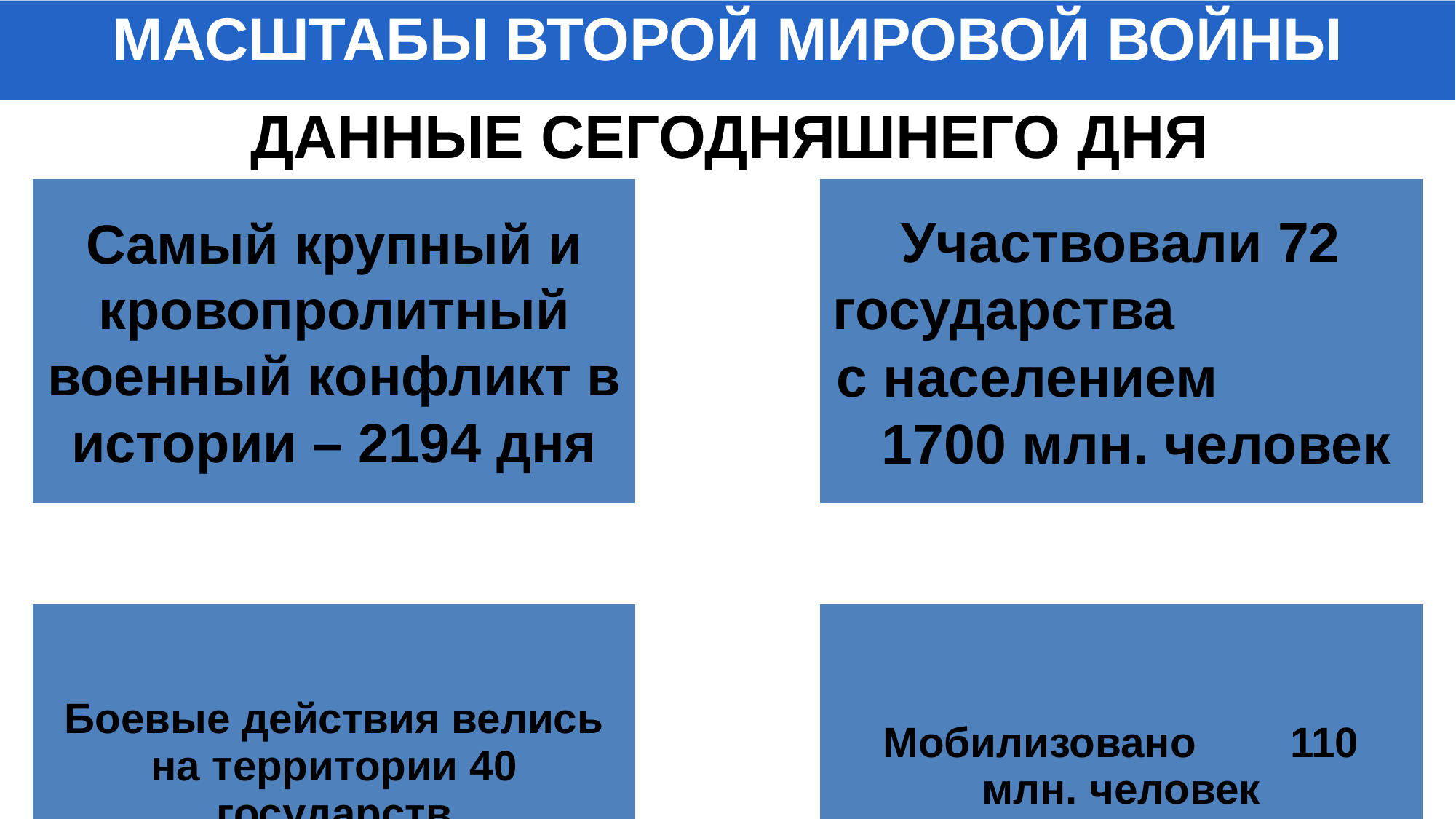

МАСШТАБЫ ВТОРОЙ МИРОВОЙ ВОЙНЫ

# ДАННЫЕ СЕГОДНЯШНЕГО ДНЯ
Самый крупный и кровопролитный военный конфликт в истории – 2194 дня
Участвовали 72 государства                с населением               1700 млн. человек
Мобилизовано        110 млн. человек